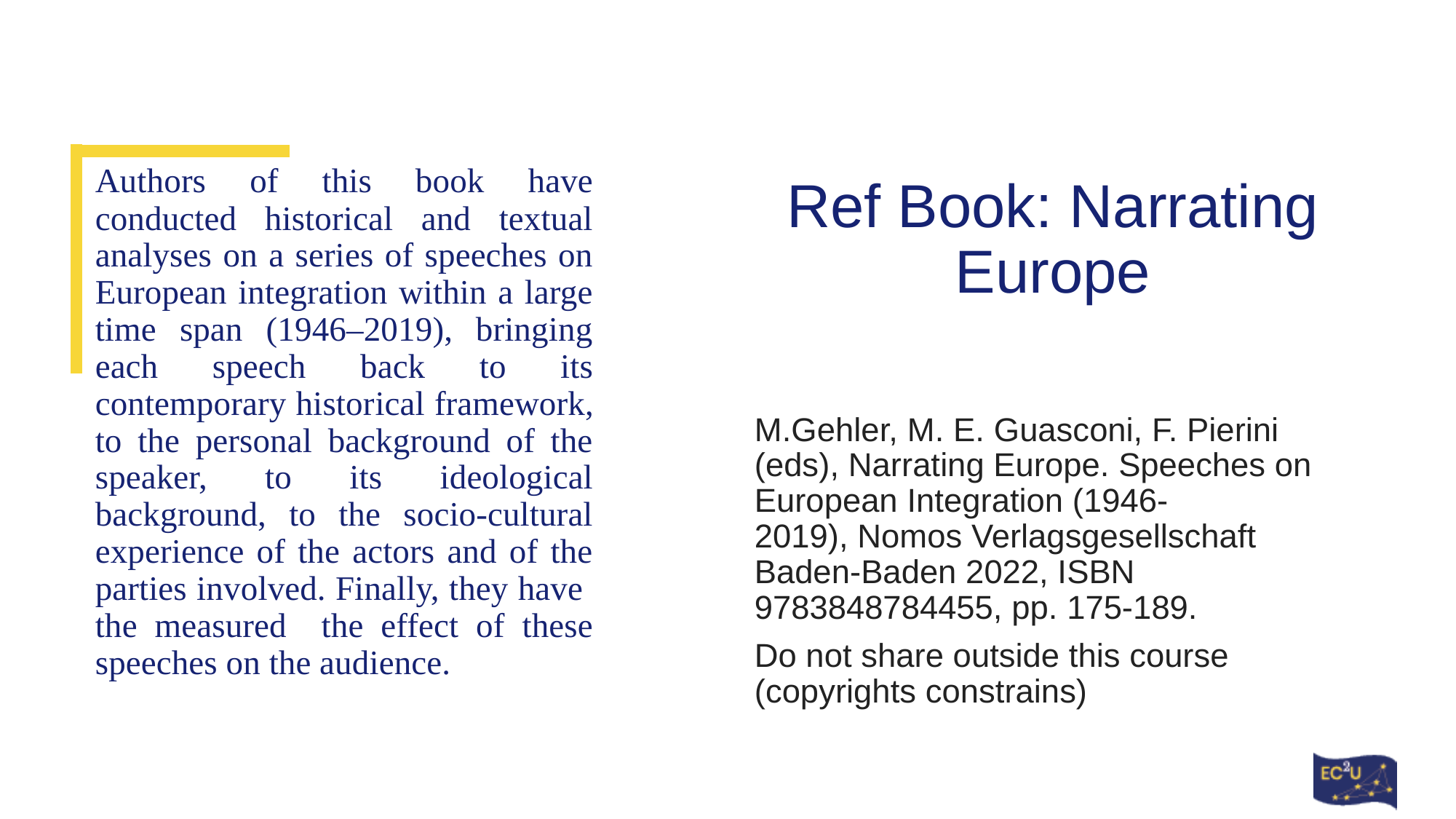

Authors of this book have conducted historical and textual analyses on a series of speeches on European integration within a large time span (1946–2019), bringing each speech back to its contemporary histor­ical framework, to the personal background of the speaker, to its ideological background, to the socio-cultural experience of the actors and of the parties involved. Finally, they have  the measured  the effect of these speeches on the audience.

# Ref Book: Narrating Europe
M.Gehler, M. E. Guasconi, F. Pierini (eds), Narrating Europe. Speeches on European Integration (1946-2019), Nomos Verlagsgesellschaft Baden-Baden 2022, ISBN 9783848784455, pp. 175-189.
Do not share outside this course (copyrights constrains)